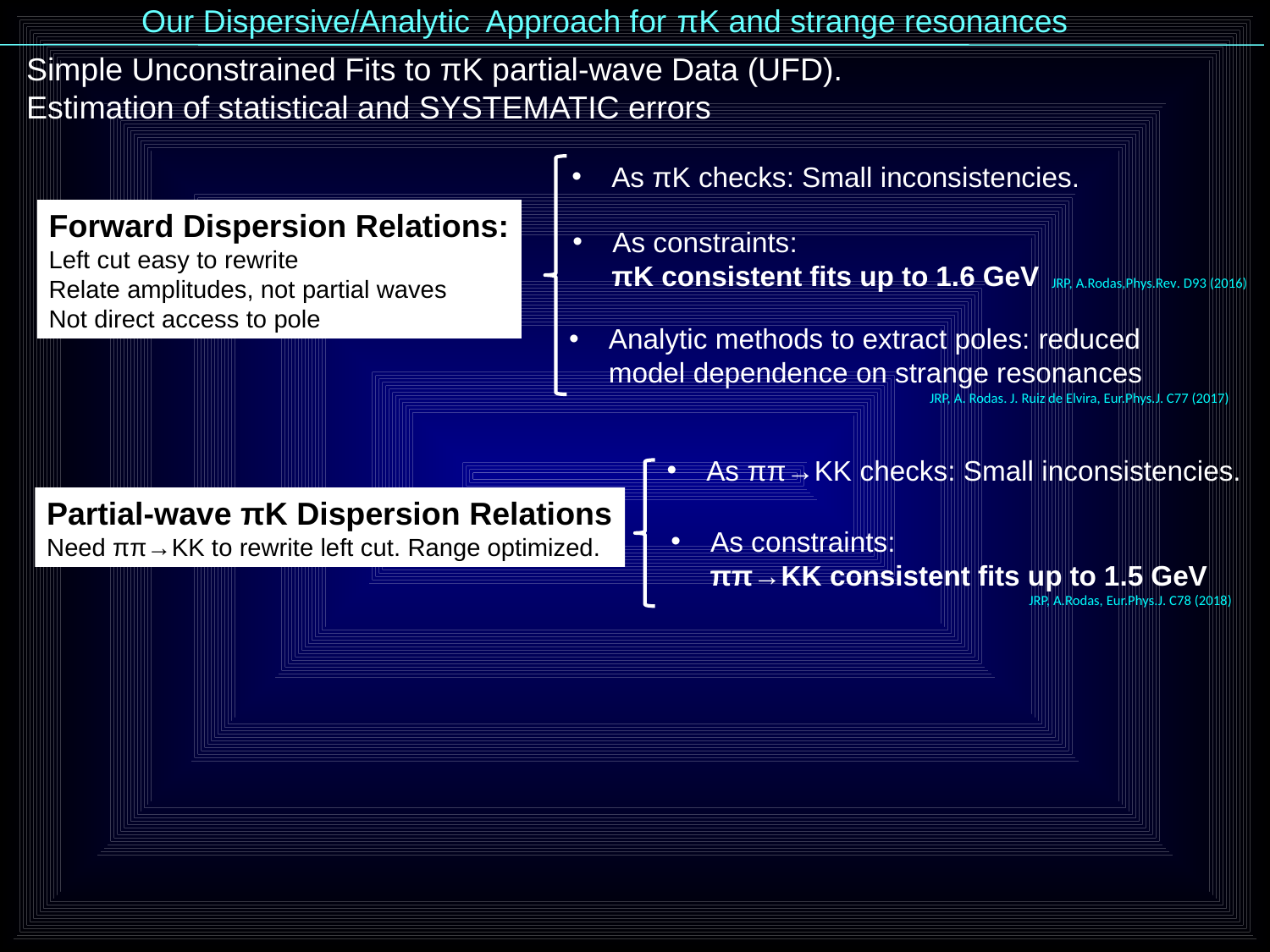

Our Dispersive/Analytic  Approach for πK and strange resonances
Simple Unconstrained Fits to πK partial-wave Data (UFD).
Estimation of statistical and SYSTEMATIC errors

As πK checks: Small inconsistencies.

Forward Dispersion Relations:
Left cut easy to rewrite
Relate amplitudes, not partial waves
Not direct access to pole
As constraints:
     πK consistent fits up to 1.6 GeV
JRP, A.Rodas,Phys.Rev. D93 (2016)
Analytic methods to extract poles: reduced model dependence on strange resonances
JRP, A. Rodas. J. Ruiz de Elvira, Eur.Phys.J. C77 (2017)
As ππ→KK checks: Small inconsistencies.

Partial-wave πK Dispersion Relations
Need ππ→KK to rewrite left cut. Range optimized.
As constraints:
     ππ→KK consistent fits up to 1.5 GeV
JRP, A.Rodas, Eur.Phys.J. C78 (2018)